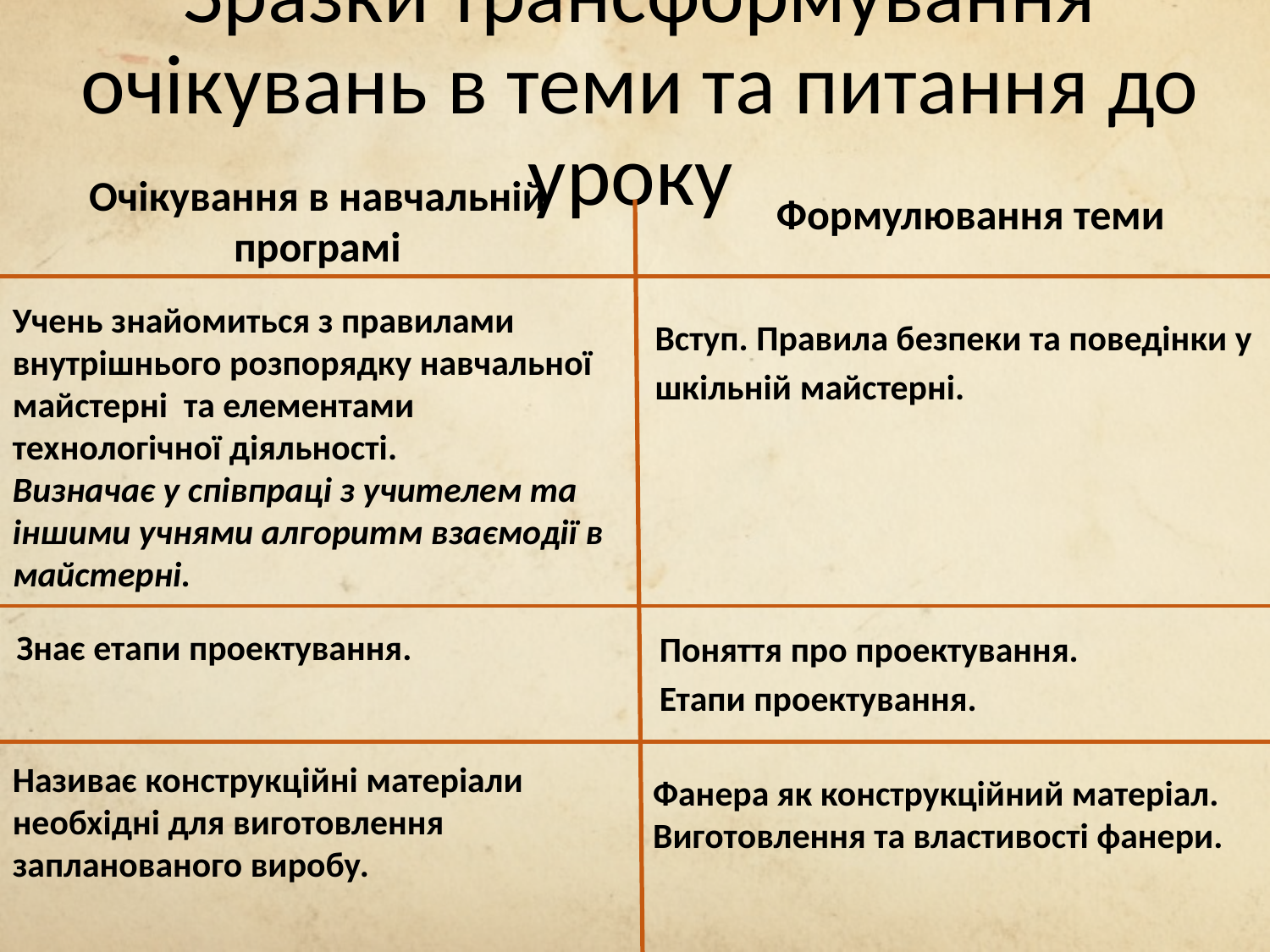

# Зразки трансформування очікувань в теми та питання до уроку
Очікування в навчальній програмі
Формулювання теми
Учень знайомиться з правилами внутрішнього розпорядку навчальної майстерні  та елементами технологічної діяльності.
Визначає у співпраці з учителем та іншими учнями алгоритм взаємодії в майстерні.

Вступ. Правила безпеки та поведінки у шкільній майстерні.
Поняття про проектування.
Етапи проектування.
Знає етапи проектування.
Називає конструкційні матеріали необхідні для виготовлення запланованого виробу.
Фанера як конструкційний матеріал.
Виготовлення та властивості фанери.